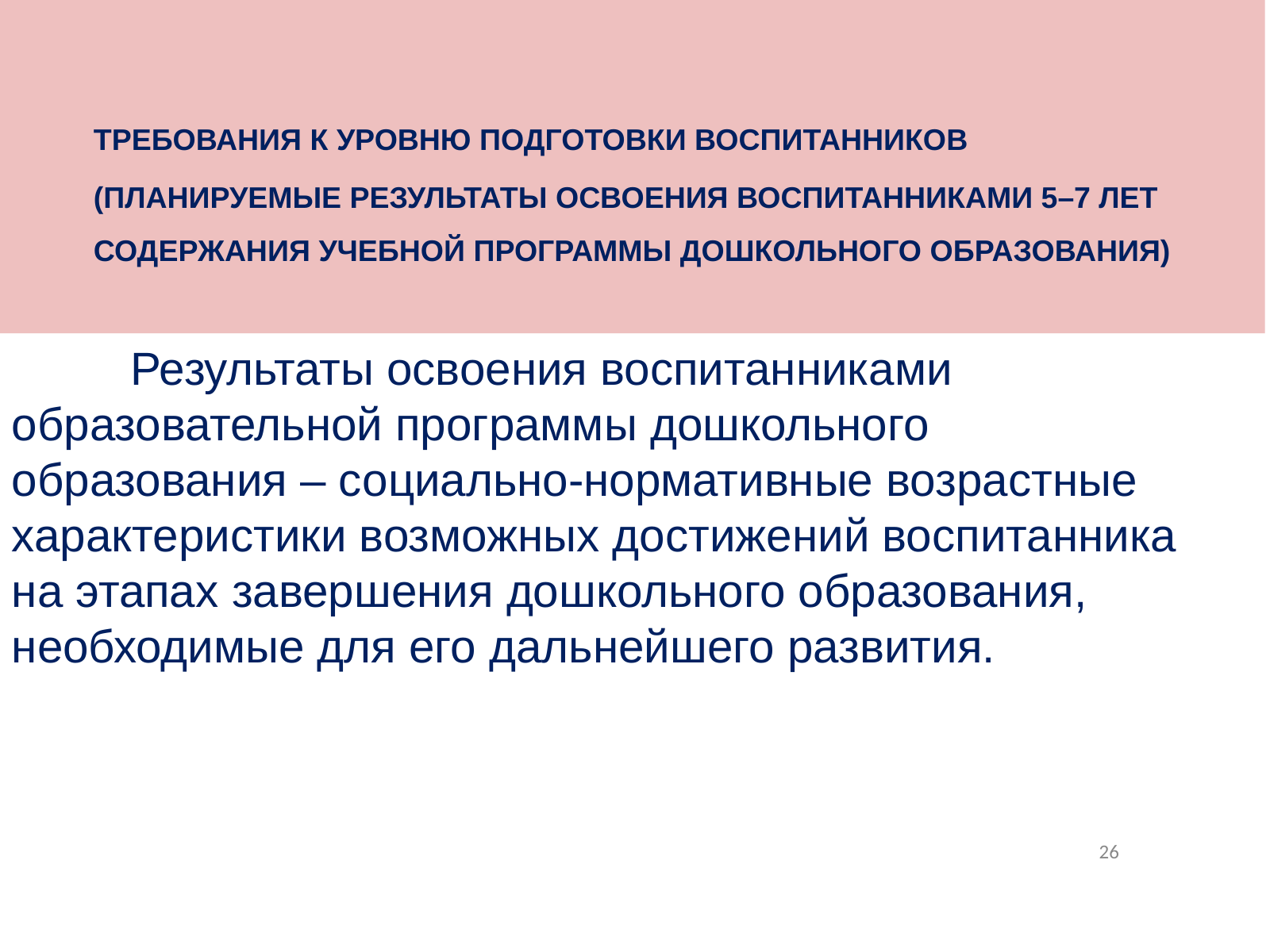

ТРЕБОВАНИЯ К УРОВНЮ ПОДГОТОВКИ ВОСПИТАННИКОВ
	(ПЛАНИРУЕМЫЕ РЕЗУЛЬТАТЫ ОСВОЕНИЯ ВОСПИТАННИКАМИ 5–7 ЛЕТ
	СОДЕРЖАНИЯ УЧЕБНОЙ ПРОГРАММЫ ДОШКОЛЬНОГО ОБРАЗОВАНИЯ)

	Результаты освоения воспитанниками образовательной программы дошкольного образования – социально-нормативные возрастные характеристики возможных достижений воспитанника на этапах завершения дошкольного образования, необходимые для его дальнейшего развития.

26